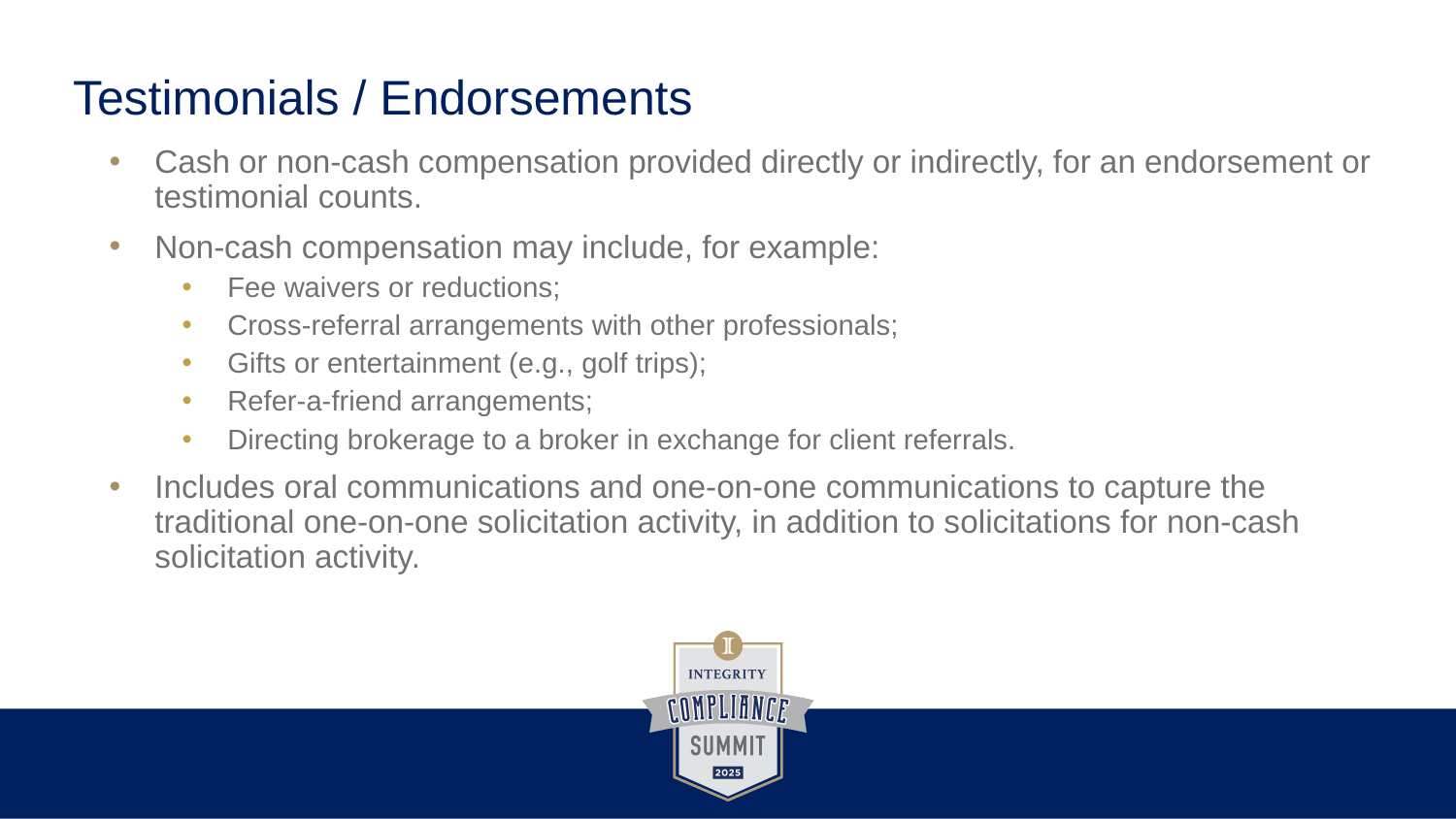

# Testimonials / Endorsements
Cash or non-cash compensation provided directly or indirectly, for an endorsement or testimonial counts.
Non-cash compensation may include, for example:
Fee waivers or reductions;
Cross-referral arrangements with other professionals;
Gifts or entertainment (e.g., golf trips);
Refer-a-friend arrangements;
Directing brokerage to a broker in exchange for client referrals.
Includes oral communications and one-on-one communications to capture the traditional one-on-one solicitation activity, in addition to solicitations for non-cash solicitation activity.